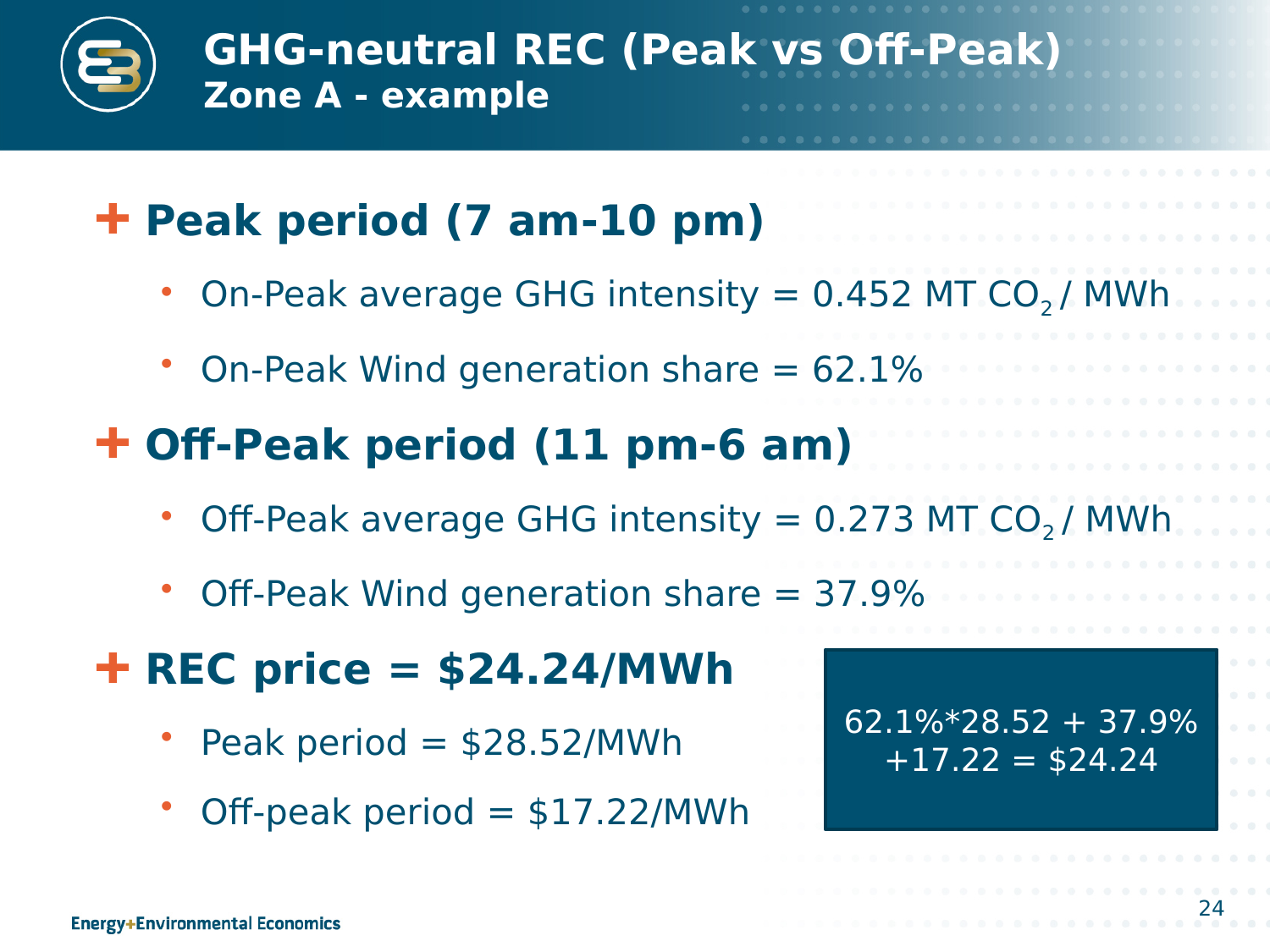

# GHG-neutral REC (Peak vs Off-Peak) Zone A - example
Peak period (7 am-10 pm)
On-Peak average GHG intensity = 0.452 MT CO2 / MWh
On-Peak Wind generation share = 62.1%
Off-Peak period (11 pm-6 am)
Off-Peak average GHG intensity = 0.273 MT CO2 / MWh
Off-Peak Wind generation share = 37.9%
REC price = $24.24/MWh
Peak period = $28.52/MWh
Off-peak period = $17.22/MWh

62.1%*28.52 + 37.9%+17.22 = $24.24
24